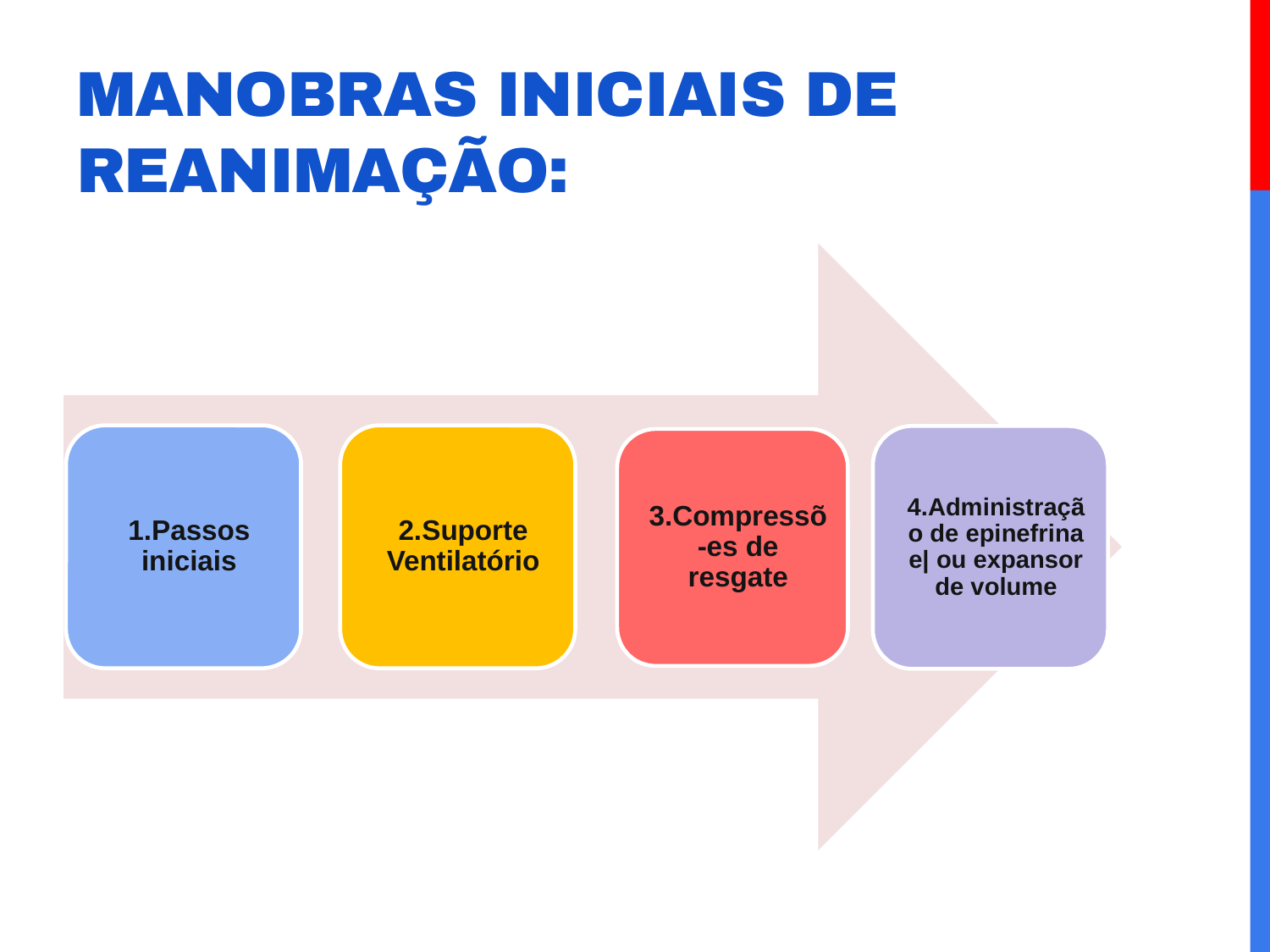

# MANOBRAS INICIAIS DE REANIMAÇÃO:
1.Passos iniciais
2.Suporte Ventilatório
3.Compressõ-es de resgate
4.Administração de epinefrina e| ou expansor de volume